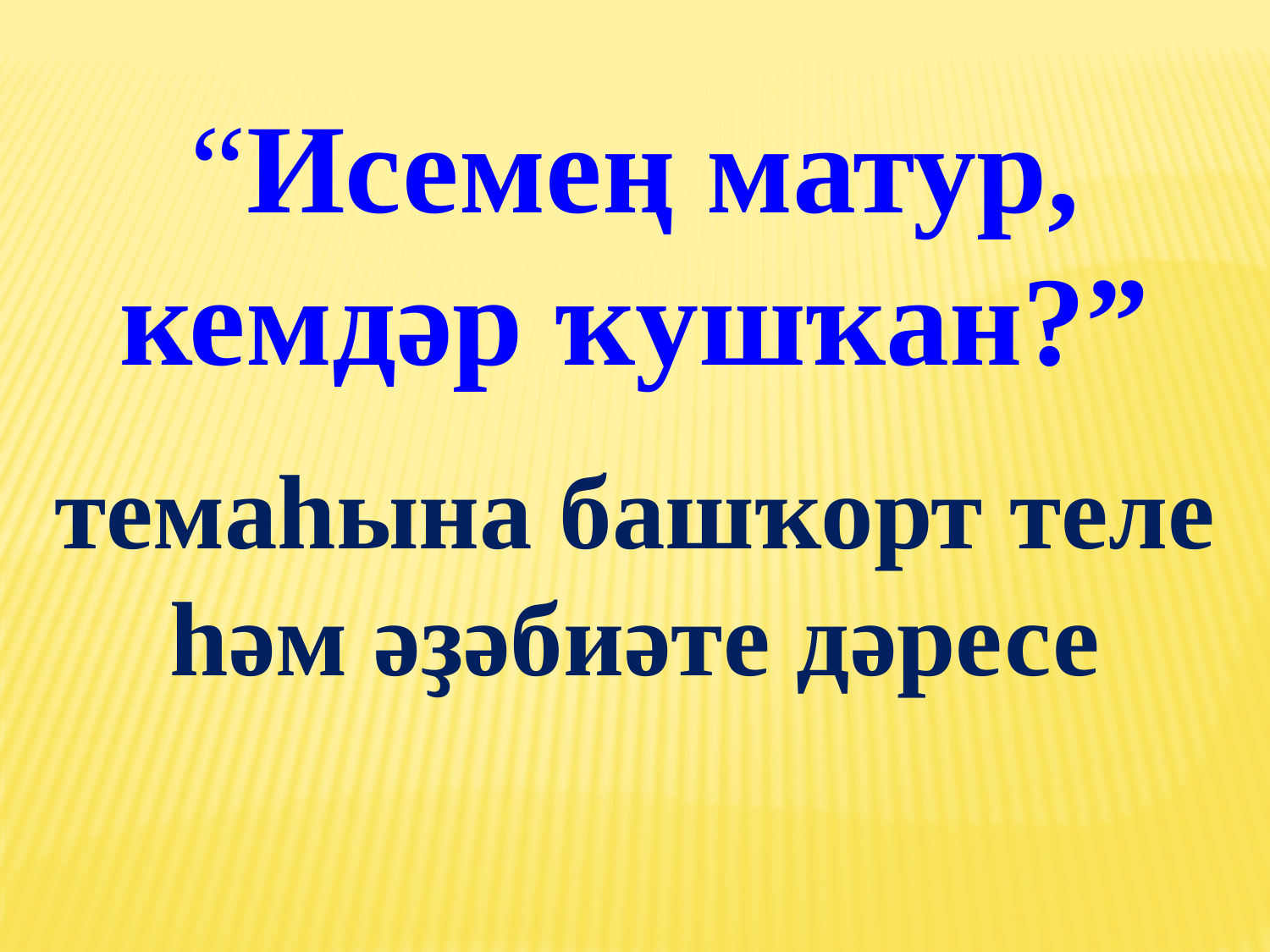

“Исемең матур, кемдәр ҡушҡан?”
темаһына башҡорт теле һәм әҙәбиәте дәресе